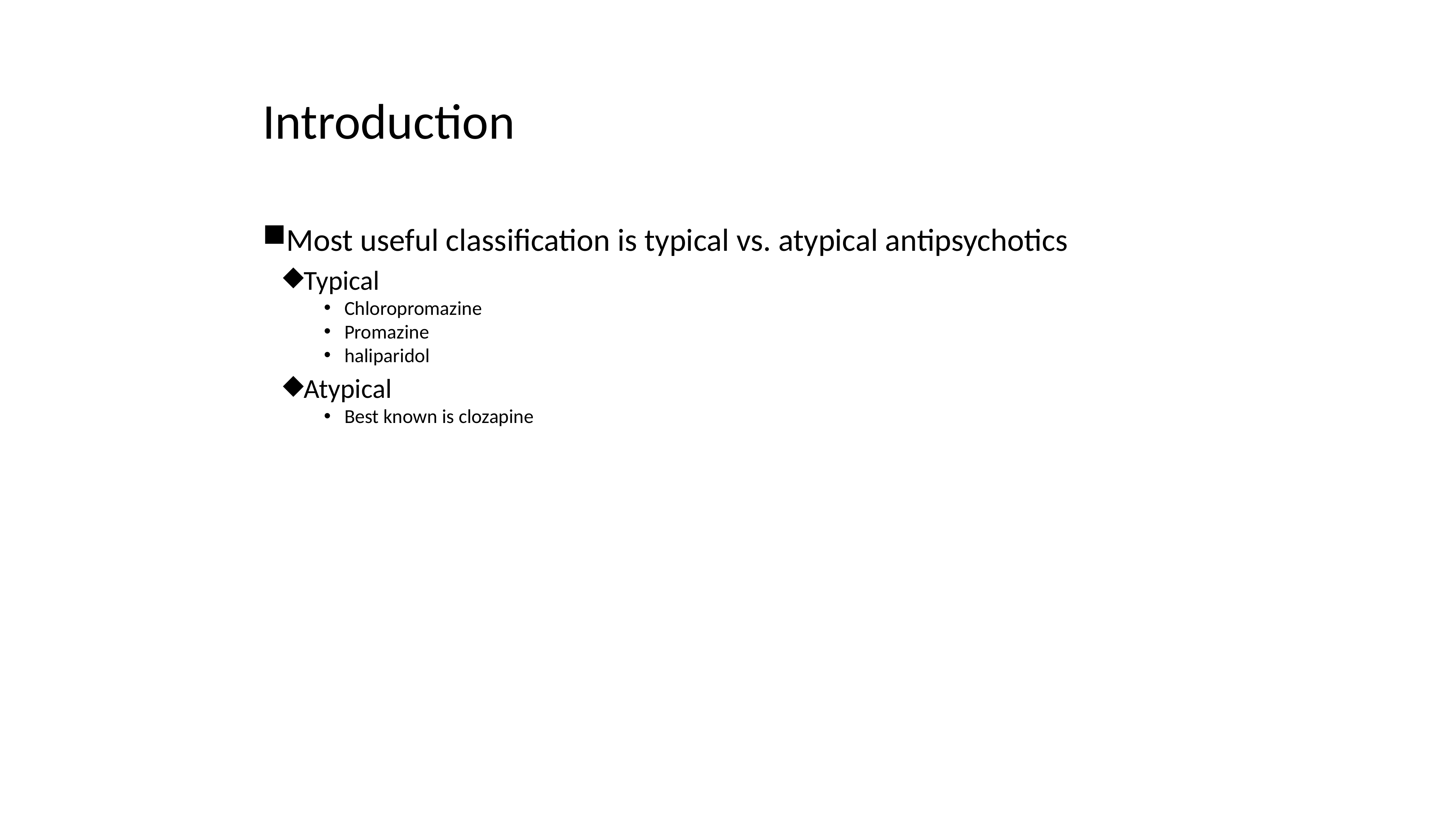

Introduction
Most useful classification is typical vs. atypical antipsychotics
Typical
Chloropromazine
Promazine
haliparidol
Atypical
Best known is clozapine
5